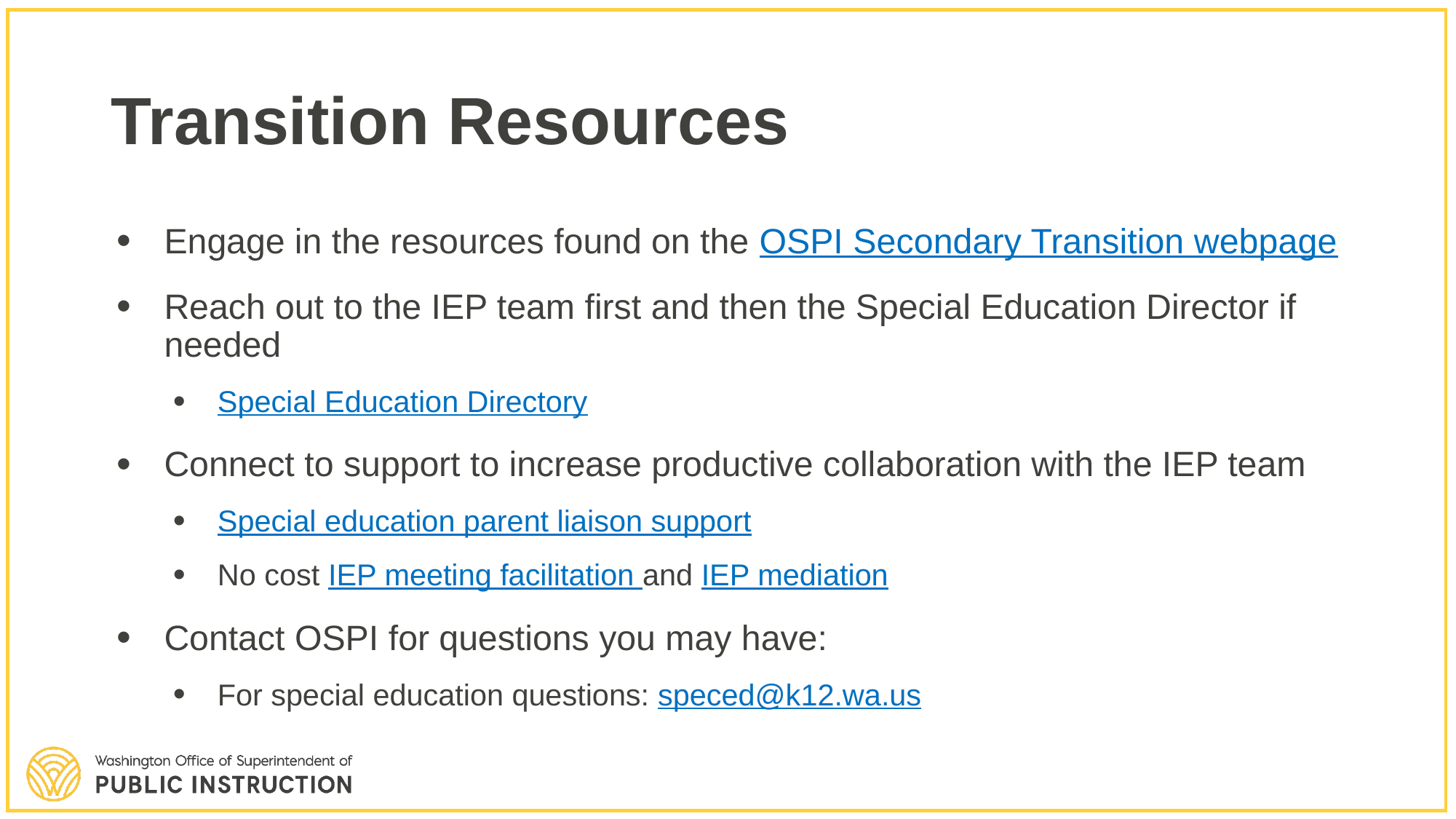

# Transition Resources
Engage in the resources found on the OSPI Secondary Transition webpage
Reach out to the IEP team first and then the Special Education Director if needed
Special Education Directory
Connect to support to increase productive collaboration with the IEP team
Special education parent liaison support
No cost IEP meeting facilitation and IEP mediation
Contact OSPI for questions you may have:
For special education questions: speced@k12.wa.us